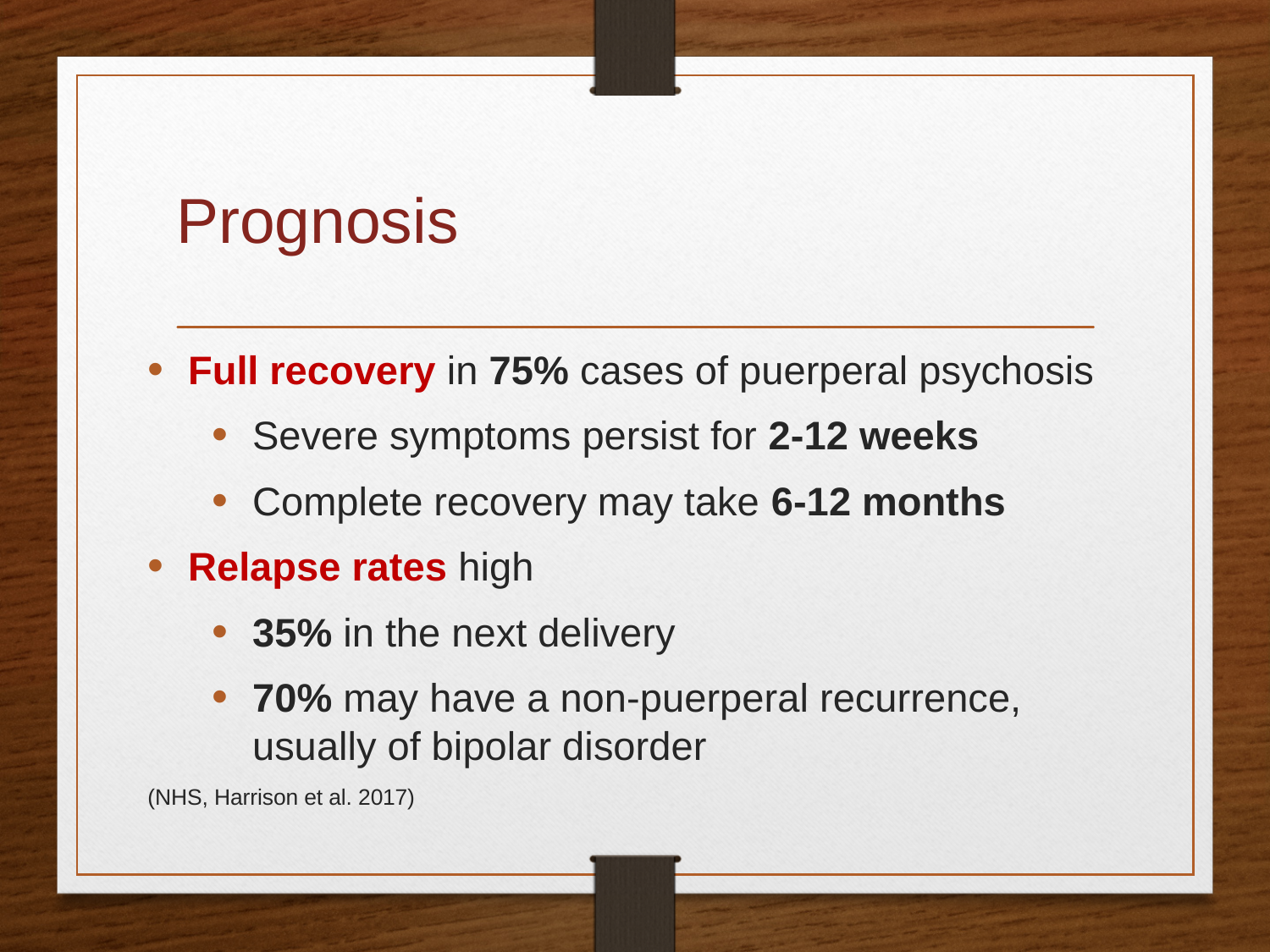

# Prognosis
Full recovery in 75% cases of puerperal psychosis
Severe symptoms persist for 2-12 weeks
Complete recovery may take 6-12 months
Relapse rates high
35% in the next delivery
70% may have a non-puerperal recurrence, usually of bipolar disorder
(NHS, Harrison et al. 2017)